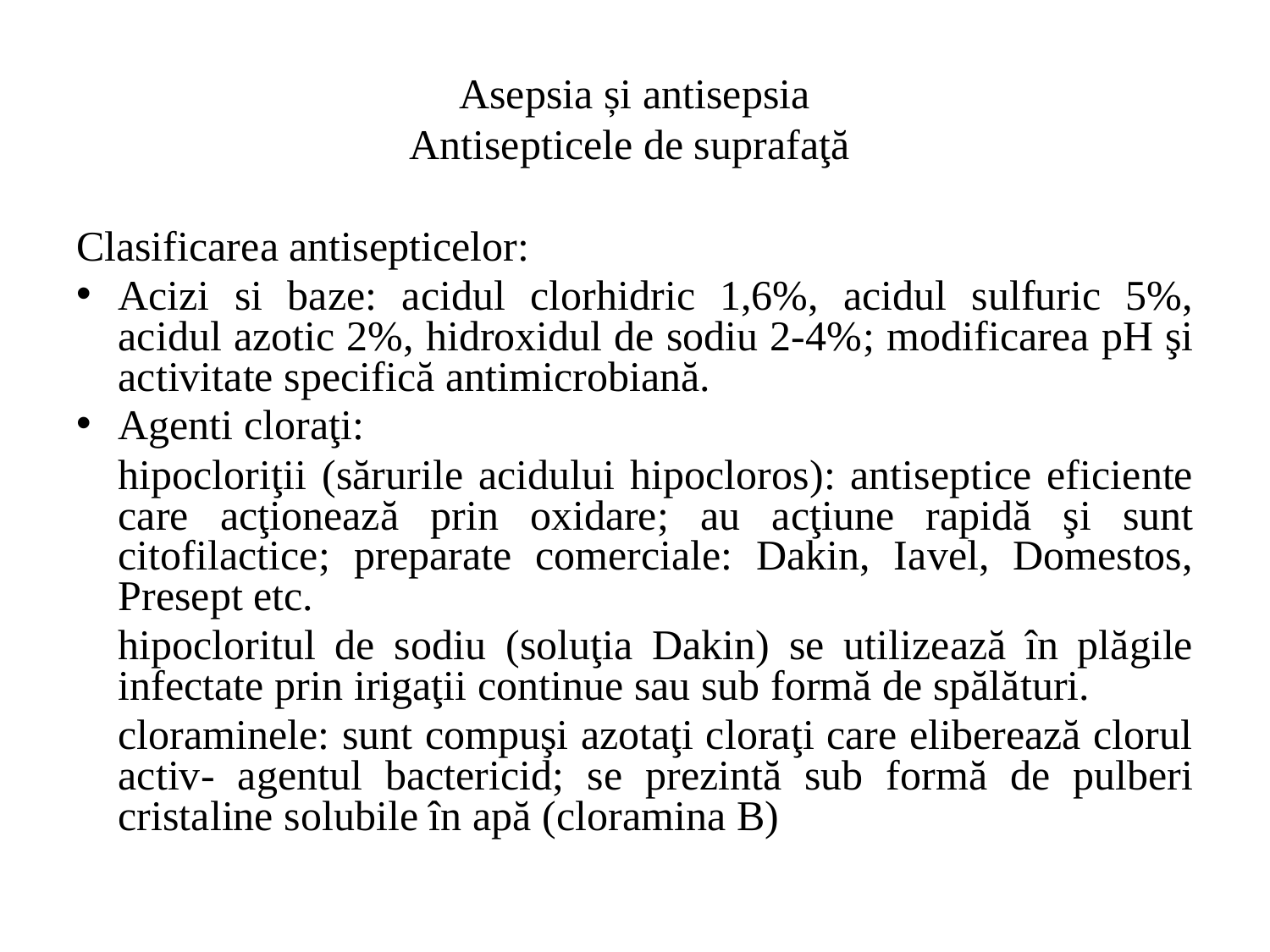

# Asepsia și antisepsia Antisepticele de suprafaţă
Clasificarea antisepticelor:
Acizi si baze: acidul clorhidric 1,6%, acidul sulfuric 5%, acidul azotic 2%, hidroxidul de sodiu 2-4%; modificarea pH şi activitate specifică antimicrobiană.
Agenti cloraţi:
		hipocloriţii (sărurile acidului hipocloros): antiseptice eficiente care acţionează prin oxidare; au acţiune rapidă şi sunt citofilactice; preparate comerciale: Dakin, Iavel, Domestos, Presept etc.
		hipocloritul de sodiu (soluţia Dakin) se utilizează în plăgile infectate prin irigaţii continue sau sub formă de spălături.
		cloraminele: sunt compuşi azotaţi cloraţi care eliberează clorul activ- agentul bactericid; se prezintă sub formă de pulberi cristaline solubile în apă (cloramina B)